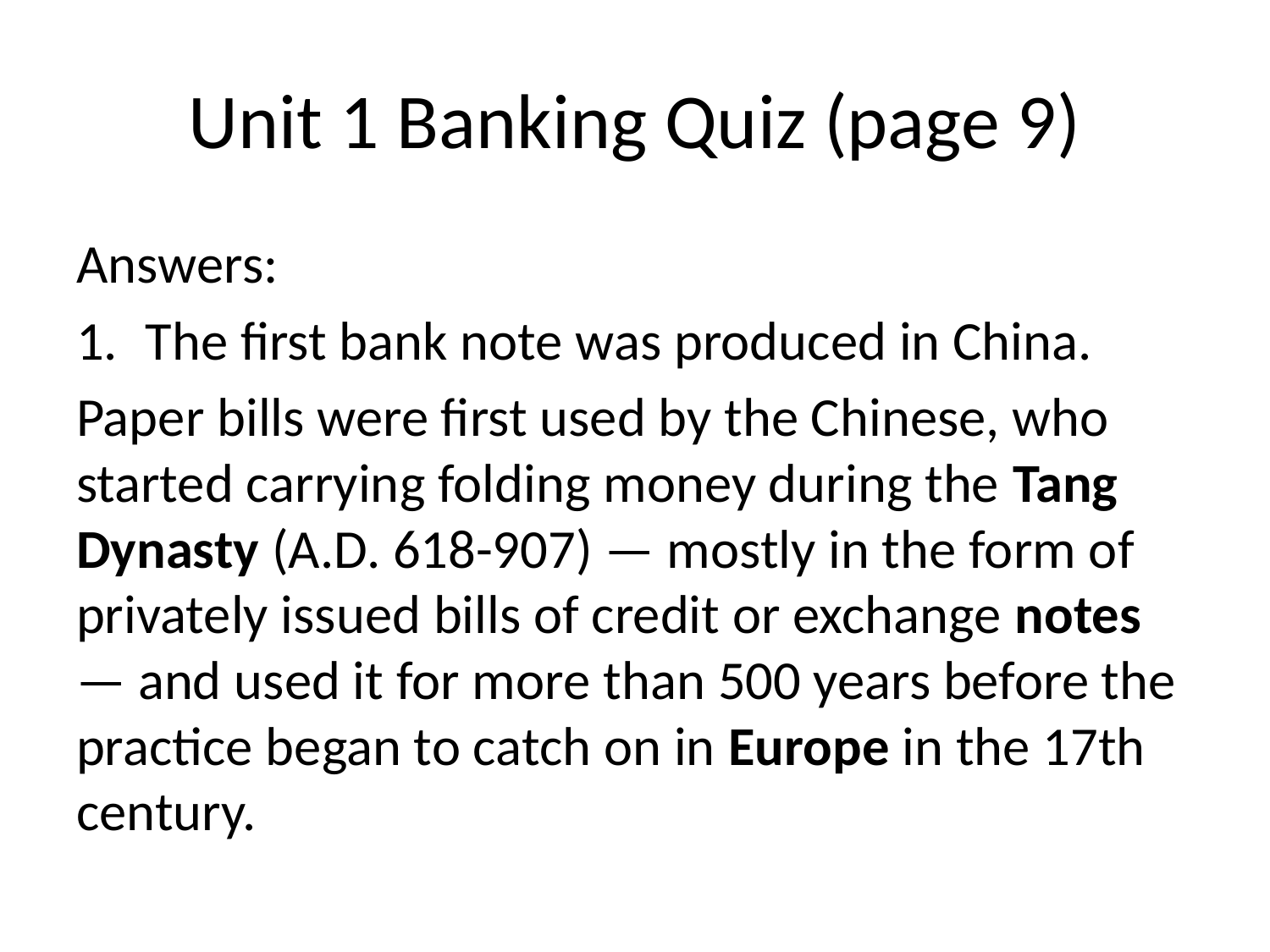

# Unit 1 Banking Quiz (page 9)
Answers:
The first bank note was produced in China.
Paper bills were first used by the Chinese, who started carrying folding money during the Tang Dynasty (A.D. 618-907) — mostly in the form of privately issued bills of credit or exchange notes — and used it for more than 500 years before the practice began to catch on in Europe in the 17th century.